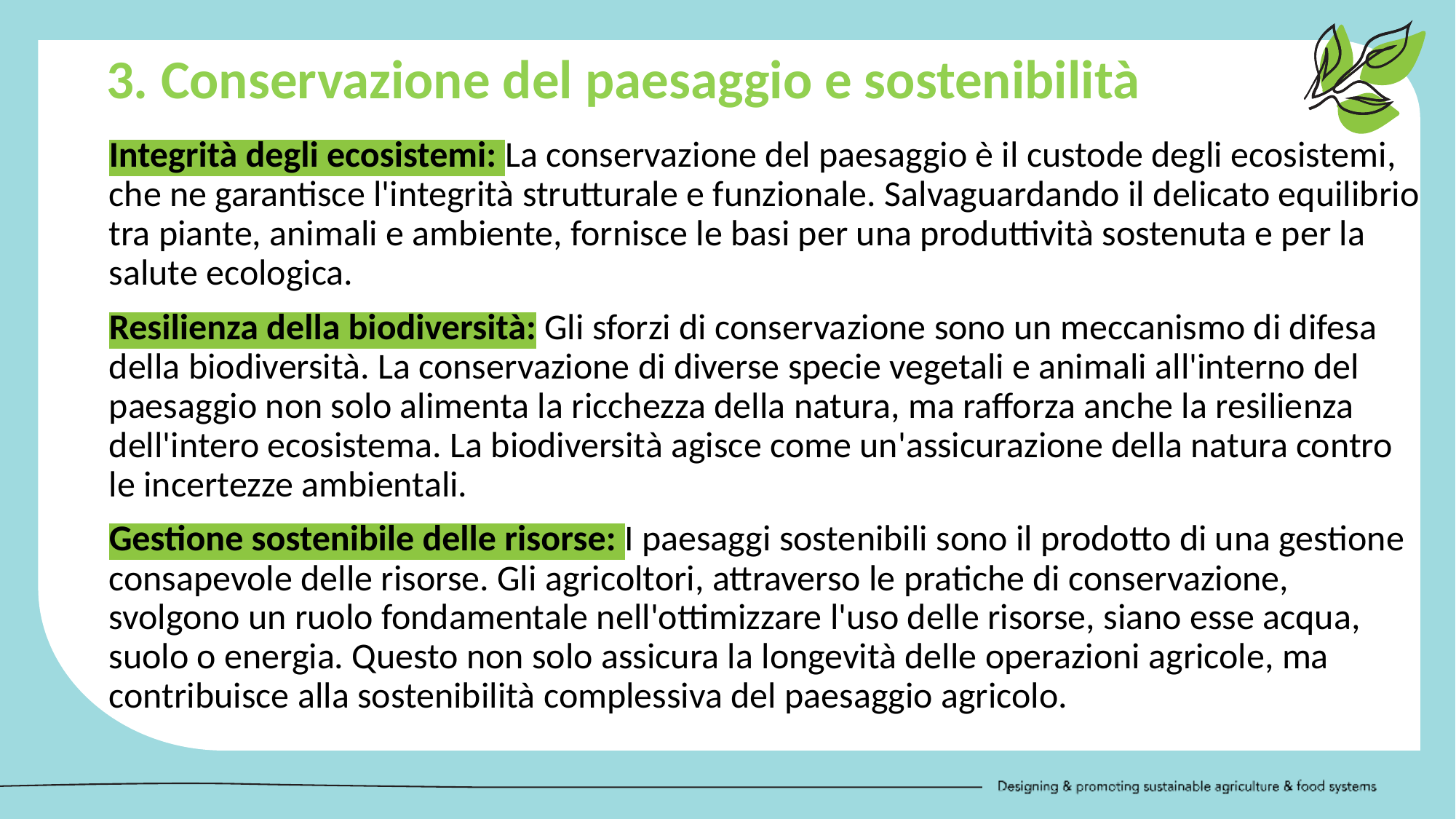

3. Conservazione del paesaggio e sostenibilità
Integrità degli ecosistemi: La conservazione del paesaggio è il custode degli ecosistemi, che ne garantisce l'integrità strutturale e funzionale. Salvaguardando il delicato equilibrio tra piante, animali e ambiente, fornisce le basi per una produttività sostenuta e per la salute ecologica.
Resilienza della biodiversità: Gli sforzi di conservazione sono un meccanismo di difesa della biodiversità. La conservazione di diverse specie vegetali e animali all'interno del paesaggio non solo alimenta la ricchezza della natura, ma rafforza anche la resilienza dell'intero ecosistema. La biodiversità agisce come un'assicurazione della natura contro le incertezze ambientali.
Gestione sostenibile delle risorse: I paesaggi sostenibili sono il prodotto di una gestione consapevole delle risorse. Gli agricoltori, attraverso le pratiche di conservazione, svolgono un ruolo fondamentale nell'ottimizzare l'uso delle risorse, siano esse acqua, suolo o energia. Questo non solo assicura la longevità delle operazioni agricole, ma contribuisce alla sostenibilità complessiva del paesaggio agricolo.